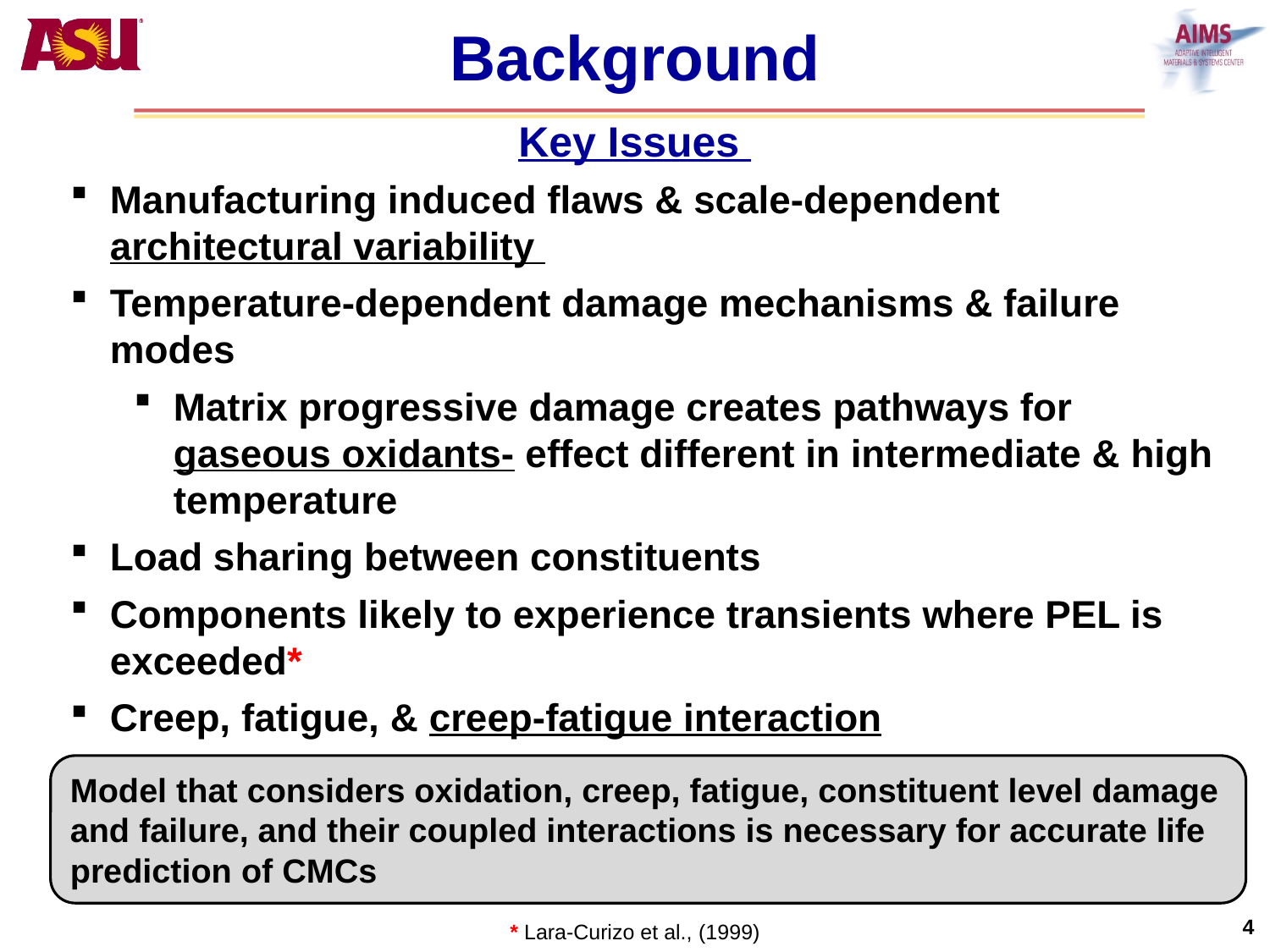

# Background
Key Issues
Manufacturing induced flaws & scale-dependent architectural variability
Temperature-dependent damage mechanisms & failure modes
Matrix progressive damage creates pathways for gaseous oxidants- effect different in intermediate & high temperature
Load sharing between constituents
Components likely to experience transients where PEL is exceeded*
Creep, fatigue, & creep-fatigue interaction
Model that considers oxidation, creep, fatigue, constituent level damage and failure, and their coupled interactions is necessary for accurate life prediction of CMCs
4
* Lara-Curizo et al., (1999)